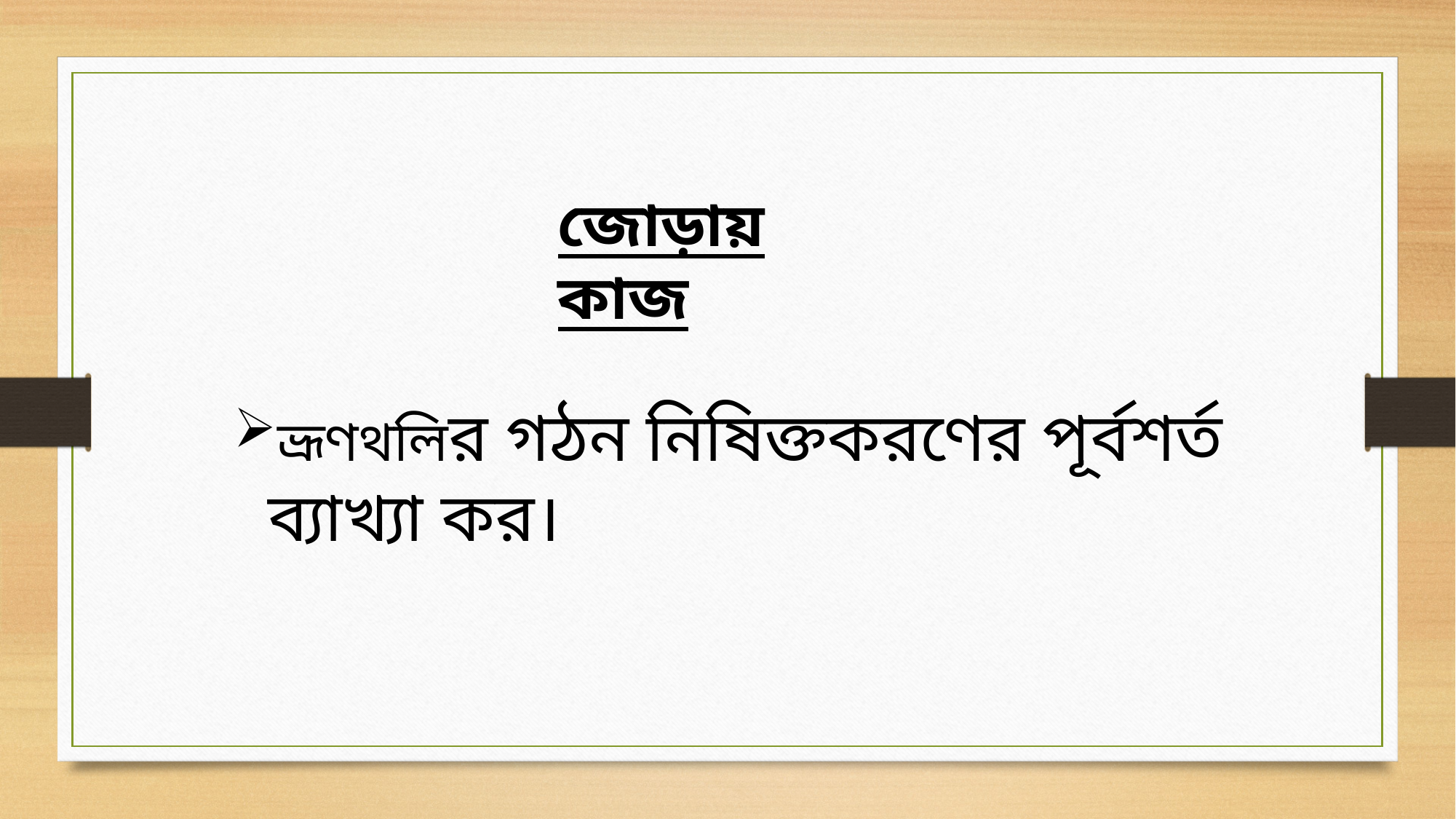

জোড়ায় কাজ
ভ্রূণথলির গঠন নিষিক্তকরণের পূর্বশর্ত ব্যাখ্যা কর।